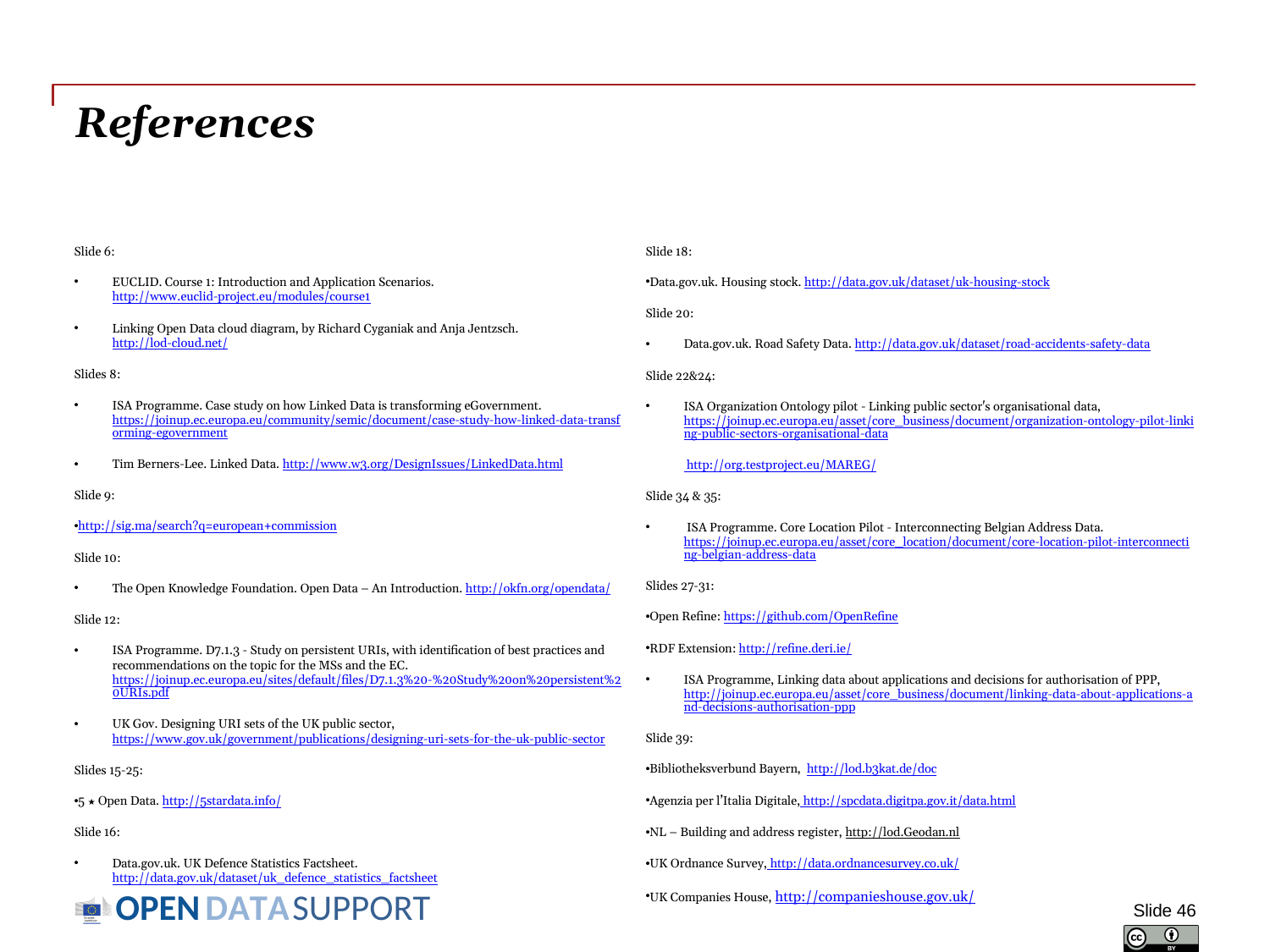

# References
Slide 18:
Data.gov.uk. Housing stock. http://data.gov.uk/dataset/uk-housing-stock
Slide 20:
Data.gov.uk. Road Safety Data. http://data.gov.uk/dataset/road-accidents-safety-data
Slide 22&24:
ISA Organization Ontology pilot - Linking public sector's organisational data, https://joinup.ec.europa.eu/asset/core_business/document/organization-ontology-pilot-linking-public-sectors-organisational-data
	 http://org.testproject.eu/MAREG/
Slide 34 & 35:
 ISA Programme. Core Location Pilot - Interconnecting Belgian Address Data. https://joinup.ec.europa.eu/asset/core_location/document/core-location-pilot-interconnecting-belgian-address-data
Slides 27-31:
Open Refine: https://github.com/OpenRefine
RDF Extension: http://refine.deri.ie/
ISA Programme, Linking data about applications and decisions for authorisation of PPP, http://joinup.ec.europa.eu/asset/core_business/document/linking-data-about-applications-and-decisions-authorisation-ppp
Slide 39:
Bibliotheksverbund Bayern,  http://lod.b3kat.de/doc
Agenzia per l’Italia Digitale, http://spcdata.digitpa.gov.it/data.html
NL – Building and address register, http://lod.Geodan.nl
UK Ordnance Survey, http://data.ordnancesurvey.co.uk/
UK Companies House, http://companieshouse.gov.uk/

Slide 6:
EUCLID. Course 1: Introduction and Application Scenarios. http://www.euclid-project.eu/modules/course1
Linking Open Data cloud diagram, by Richard Cyganiak and Anja Jentzsch. http://lod-cloud.net/
Slides 8:
ISA Programme. Case study on how Linked Data is transforming eGovernment. https://joinup.ec.europa.eu/community/semic/document/case-study-how-linked-data-transforming-egovernment
Tim Berners-Lee. Linked Data. http://www.w3.org/DesignIssues/LinkedData.html
Slide 9:
http://sig.ma/search?q=european+commission
Slide 10:
The Open Knowledge Foundation. Open Data – An Introduction. http://okfn.org/opendata/
Slide 12:
ISA Programme. D7.1.3 - Study on persistent URIs, with identification of best practices and recommendations on the topic for the MSs and the EC. https://joinup.ec.europa.eu/sites/default/files/D7.1.3%20-%20Study%20on%20persistent%20URIs.pdf
UK Gov. Designing URI sets of the UK public sector, https://www.gov.uk/government/publications/designing-uri-sets-for-the-uk-public-sector
Slides 15-25:
5 ★ Open Data. http://5stardata.info/
Slide 16:
Data.gov.uk. UK Defence Statistics Factsheet. http://data.gov.uk/dataset/uk_defence_statistics_factsheet

Slide 46